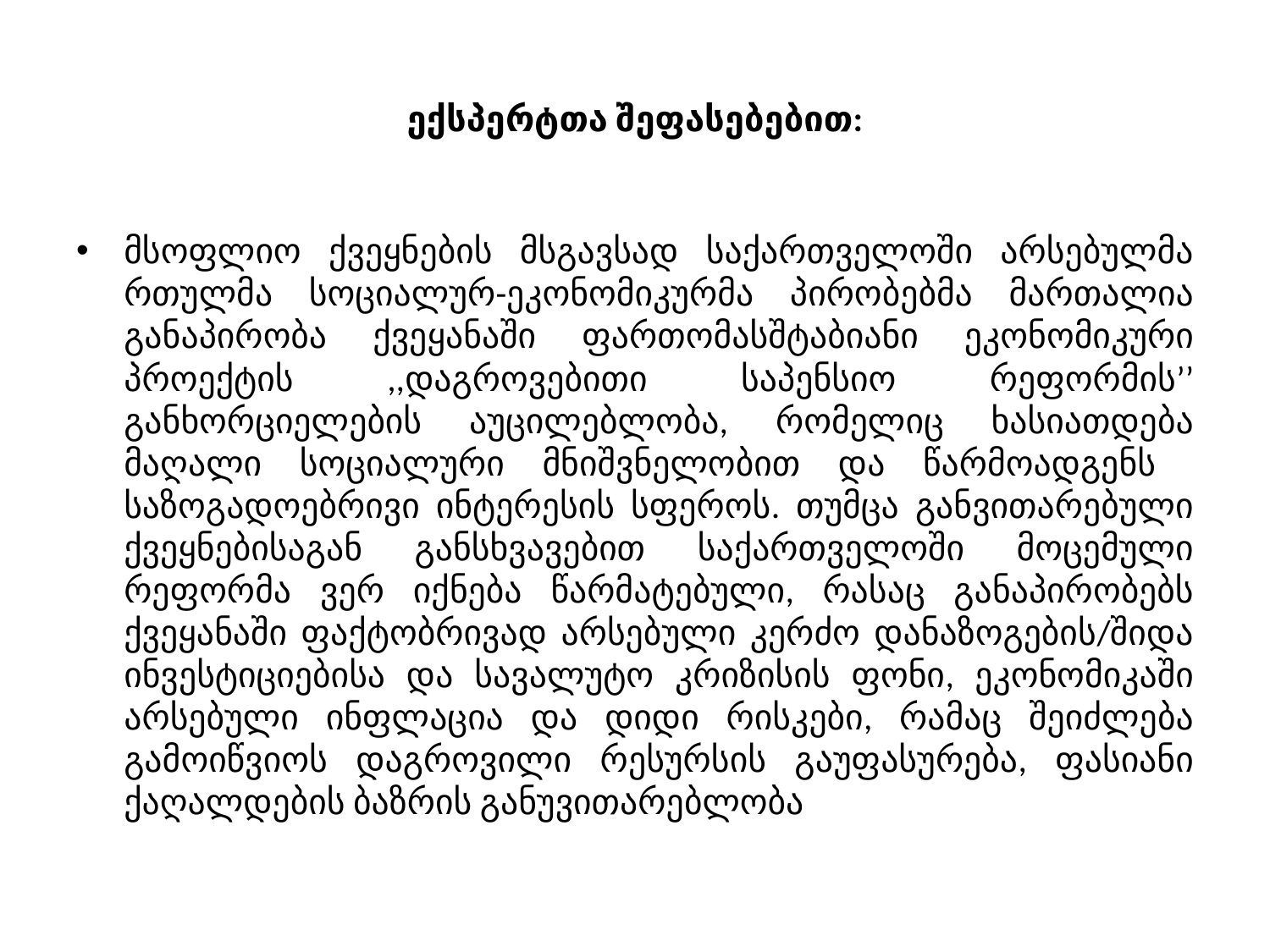

# ექსპერტთა შეფასებებით:
მსოფლიო ქვეყნების მსგავსად საქართველოში არსებულმა რთულმა სოციალურ-ეკონომიკურმა პირობებმა მართალია განაპირობა ქვეყანაში ფართომასშტაბიანი ეკონომიკური პროექტის ,,დაგროვებითი საპენსიო რეფორმის’’ განხორციელების აუცილებლობა, რომელიც ხასიათდება მაღალი სოციალური მნიშვნელობით და წარმოადგენს  საზოგადოებრივი ინტერესის სფეროს. თუმცა განვითარებული ქვეყნებისაგან განსხვავებით საქართველოში მოცემული რეფორმა ვერ იქნება წარმატებული, რასაც განაპირობებს ქვეყანაში ფაქტობრივად არსებული კერძო დანაზოგების/შიდა ინვესტიციებისა და სავალუტო კრიზისის ფონი, ეკონომიკაში არსებული ინფლაცია და დიდი რისკები, რამაც შეიძლება გამოიწვიოს დაგროვილი რესურსის გაუფასურება, ფასიანი ქაღალდების ბაზრის განუვითარებლობა